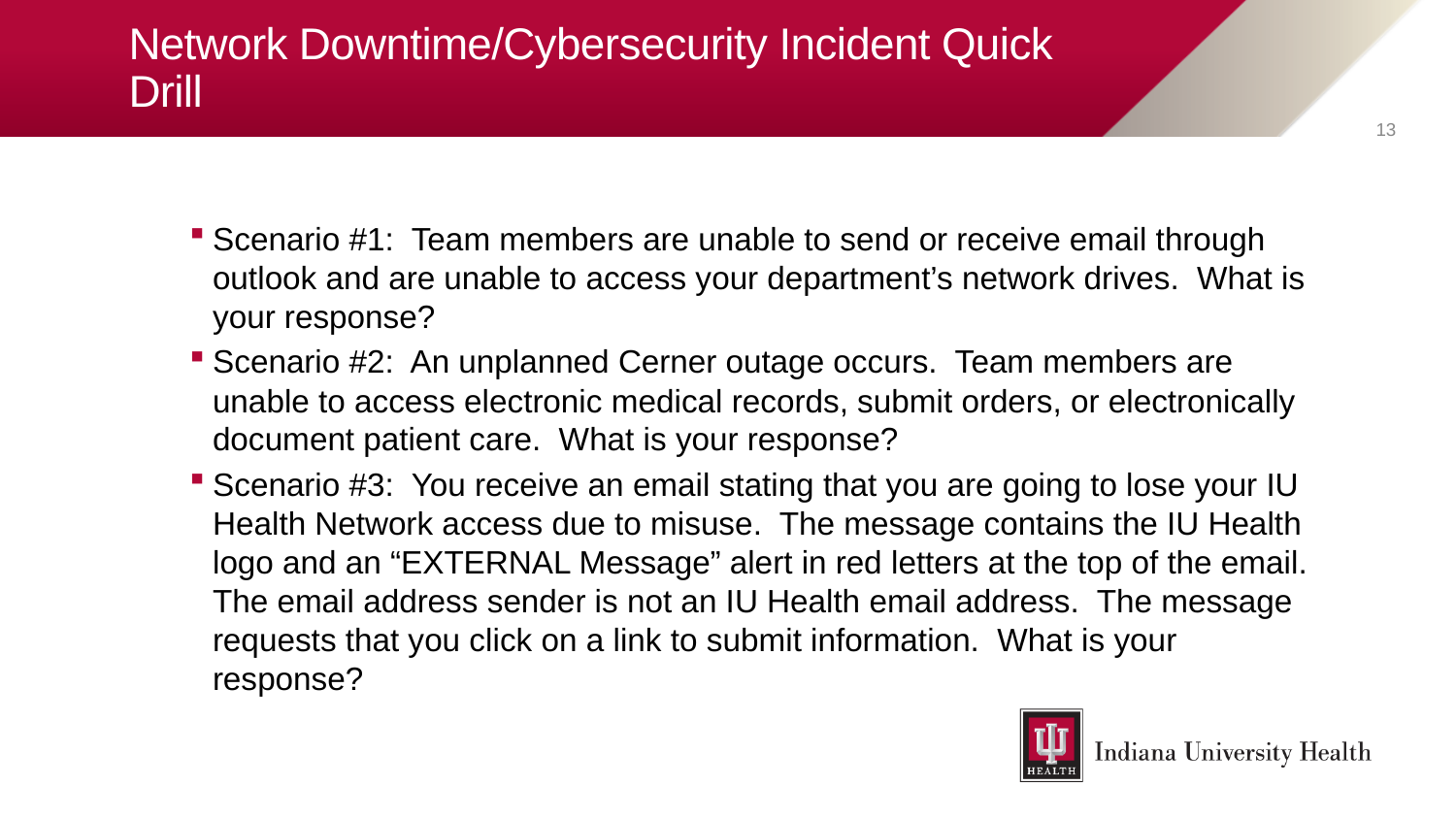

# Network Downtime/Cybersecurity Incident Quick Drill
13
Scenario #1:  Team members are unable to send or receive email through outlook and are unable to access your department’s network drives.  What is your response?
Scenario #2:  An unplanned Cerner outage occurs.  Team members are unable to access electronic medical records, submit orders, or electronically document patient care.  What is your response?
Scenario #3:  You receive an email stating that you are going to lose your IU Health Network access due to misuse.  The message contains the IU Health logo and an “EXTERNAL Message” alert in red letters at the top of the email. The email address sender is not an IU Health email address.  The message requests that you click on a link to submit information.  What is your response?